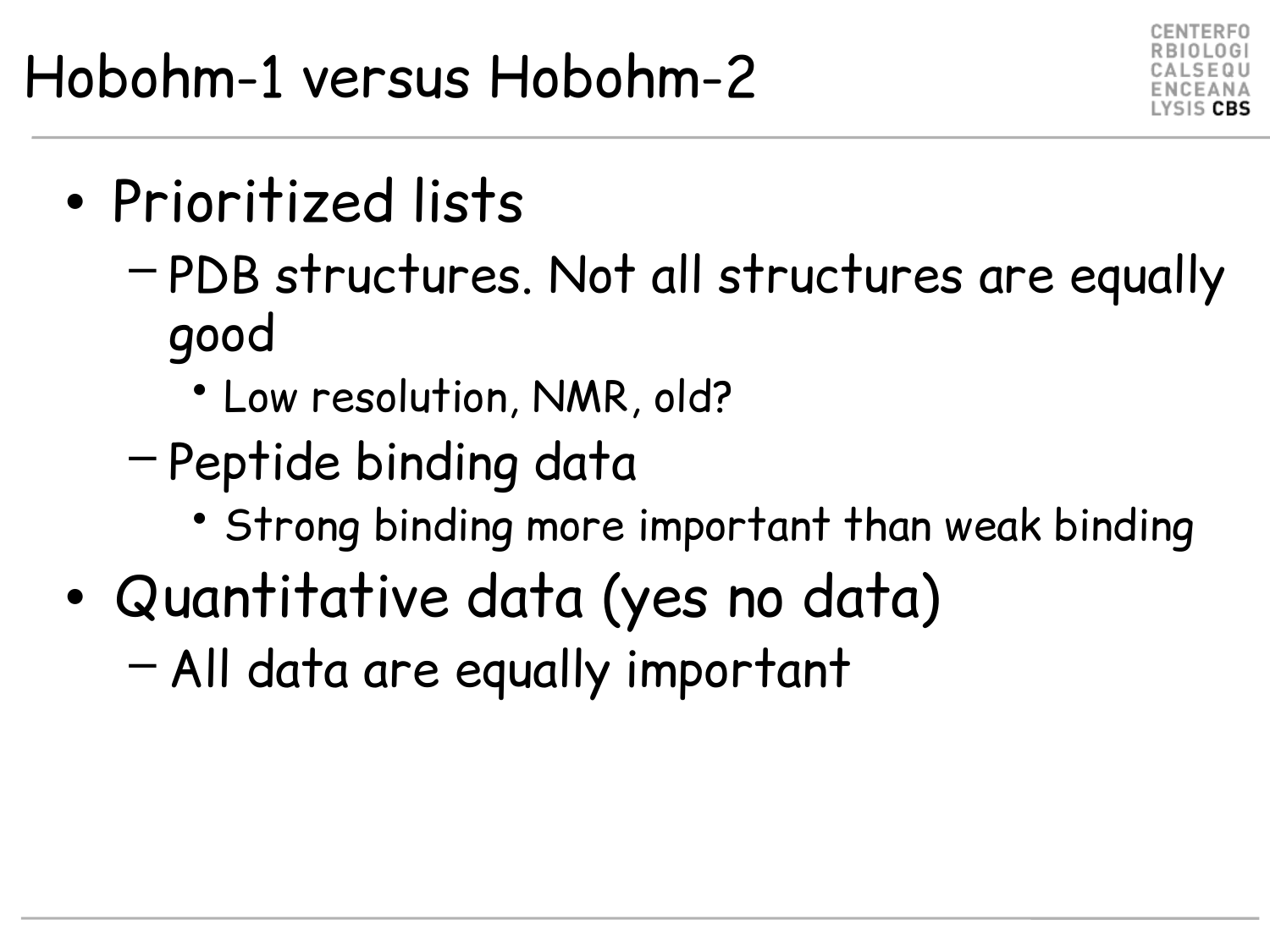

# Hobohm-1 versus Hobohm-2
Prioritized lists
PDB structures. Not all structures are equally good
Low resolution, NMR, old?
Peptide binding data
Strong binding more important than weak binding
Quantitative data (yes no data)
All data are equally important